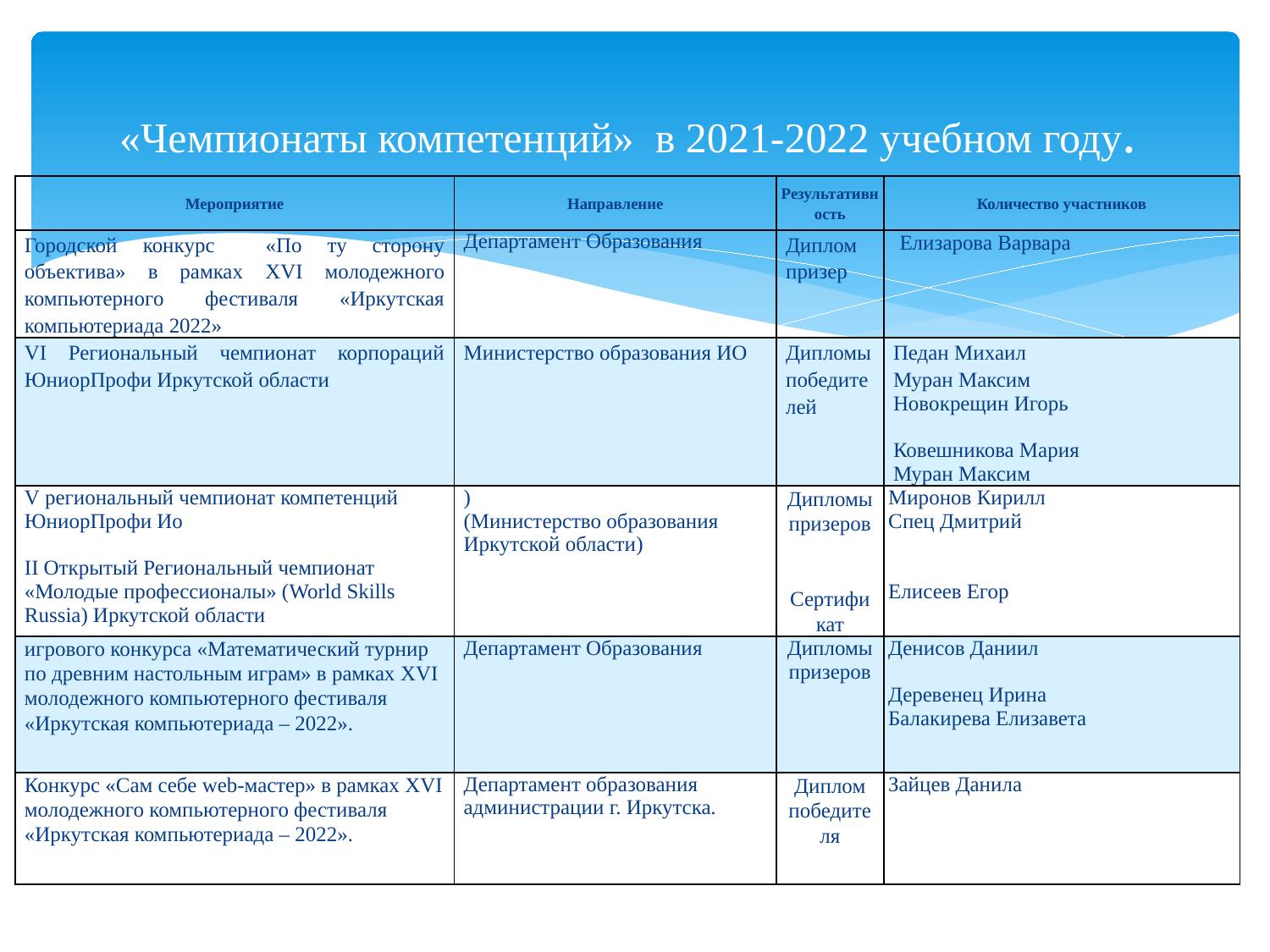

# «Чемпионаты компетенций»  в 2021-2022 учебном году.
| Мероприятие | Направление | Результативность | Количество участников |
| --- | --- | --- | --- |
| Городской конкурс «По ту сторону объектива» в рамках XVI молодежного компьютерного фестиваля «Иркутская компьютериада 2022» | Департамент Образования | Диплом призер | Елизарова Варвара |
| VI Региональный чемпионат корпораций ЮниорПрофи Иркутской области | Министерство образования ИО | Дипломы победителей | Педан Михаил Муран Максим Новокрещин Игорь   Ковешникова Мария Муран Максим |
| V региональный чемпионат компетенций ЮниорПрофи Ио II Открытый Региональный чемпионат «Молодые профессионалы» (World Skills Russia) Иркутской области | ) (Министерство образования Иркутской области) | Дипломы призеров Сертификат | Миронов Кирилл Спец Дмитрий Елисеев Егор |
| игрового конкурса «Математический турнир по древним настольным играм» в рамках XVI молодежного компьютерного фестиваля «Иркутская компьютериада – 2022». | Департамент Образования | Дипломы призеров | Денисов Даниил   Деревенец Ирина Балакирева Елизавета |
| Конкурс «Сам себе web-мастер» в рамках XVI молодежного компьютерного фестиваля «Иркутская компьютериада – 2022». | Департамент образования администрации г. Иркутска. | Диплом победителя | Зайцев Данила |